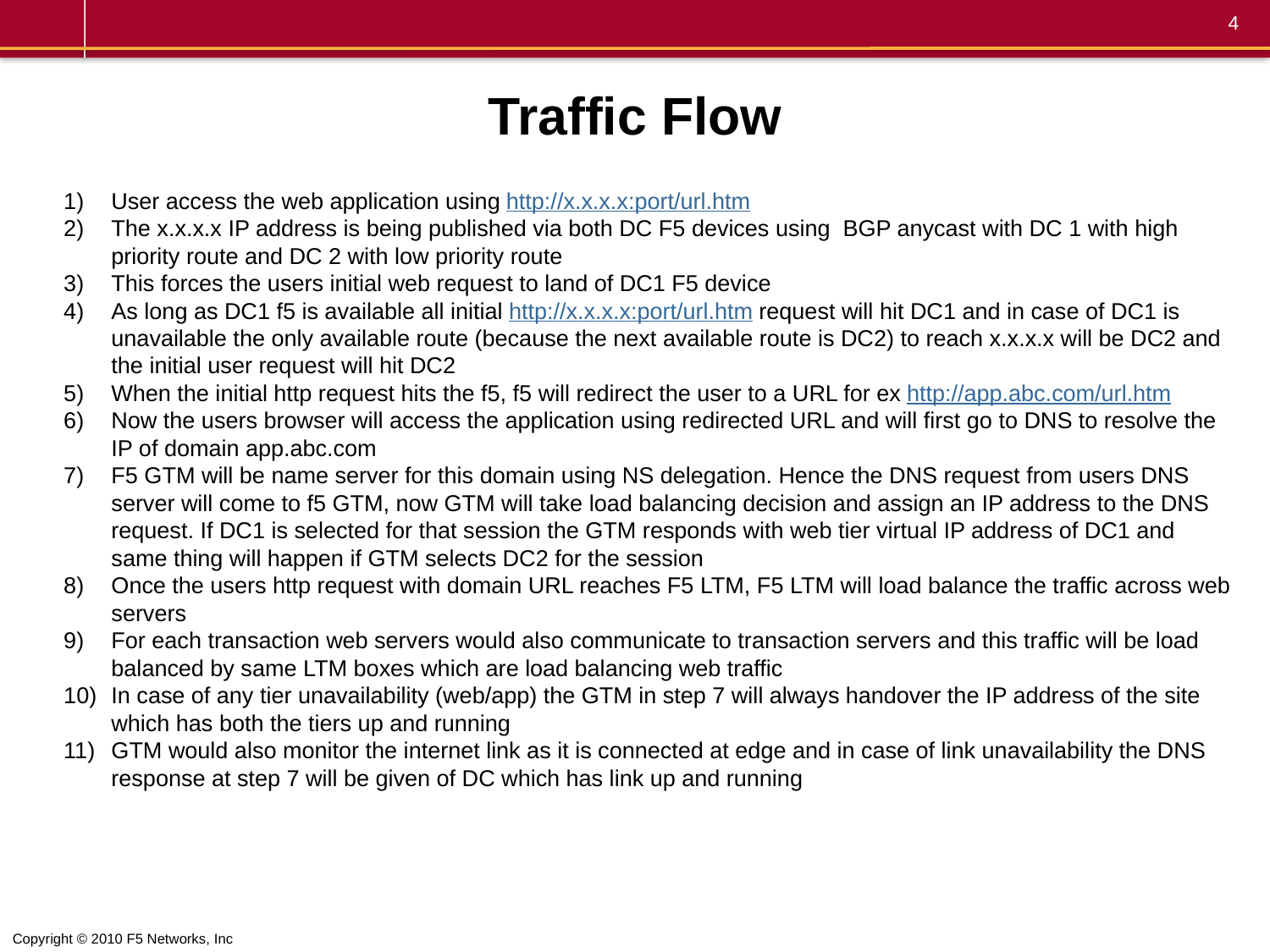

# Traffic Flow
User access the web application using http://x.x.x.x:port/url.htm
The x.x.x.x IP address is being published via both DC F5 devices using  BGP anycast with DC 1 with high priority route and DC 2 with low priority route
This forces the users initial web request to land of DC1 F5 device
As long as DC1 f5 is available all initial http://x.x.x.x:port/url.htm request will hit DC1 and in case of DC1 is unavailable the only available route (because the next available route is DC2) to reach x.x.x.x will be DC2 and the initial user request will hit DC2
When the initial http request hits the f5, f5 will redirect the user to a URL for ex http://app.abc.com/url.htm
Now the users browser will access the application using redirected URL and will first go to DNS to resolve the IP of domain app.abc.com
F5 GTM will be name server for this domain using NS delegation. Hence the DNS request from users DNS server will come to f5 GTM, now GTM will take load balancing decision and assign an IP address to the DNS request. If DC1 is selected for that session the GTM responds with web tier virtual IP address of DC1 and same thing will happen if GTM selects DC2 for the session
Once the users http request with domain URL reaches F5 LTM, F5 LTM will load balance the traffic across web servers
For each transaction web servers would also communicate to transaction servers and this traffic will be load balanced by same LTM boxes which are load balancing web traffic
In case of any tier unavailability (web/app) the GTM in step 7 will always handover the IP address of the site which has both the tiers up and running
GTM would also monitor the internet link as it is connected at edge and in case of link unavailability the DNS response at step 7 will be given of DC which has link up and running